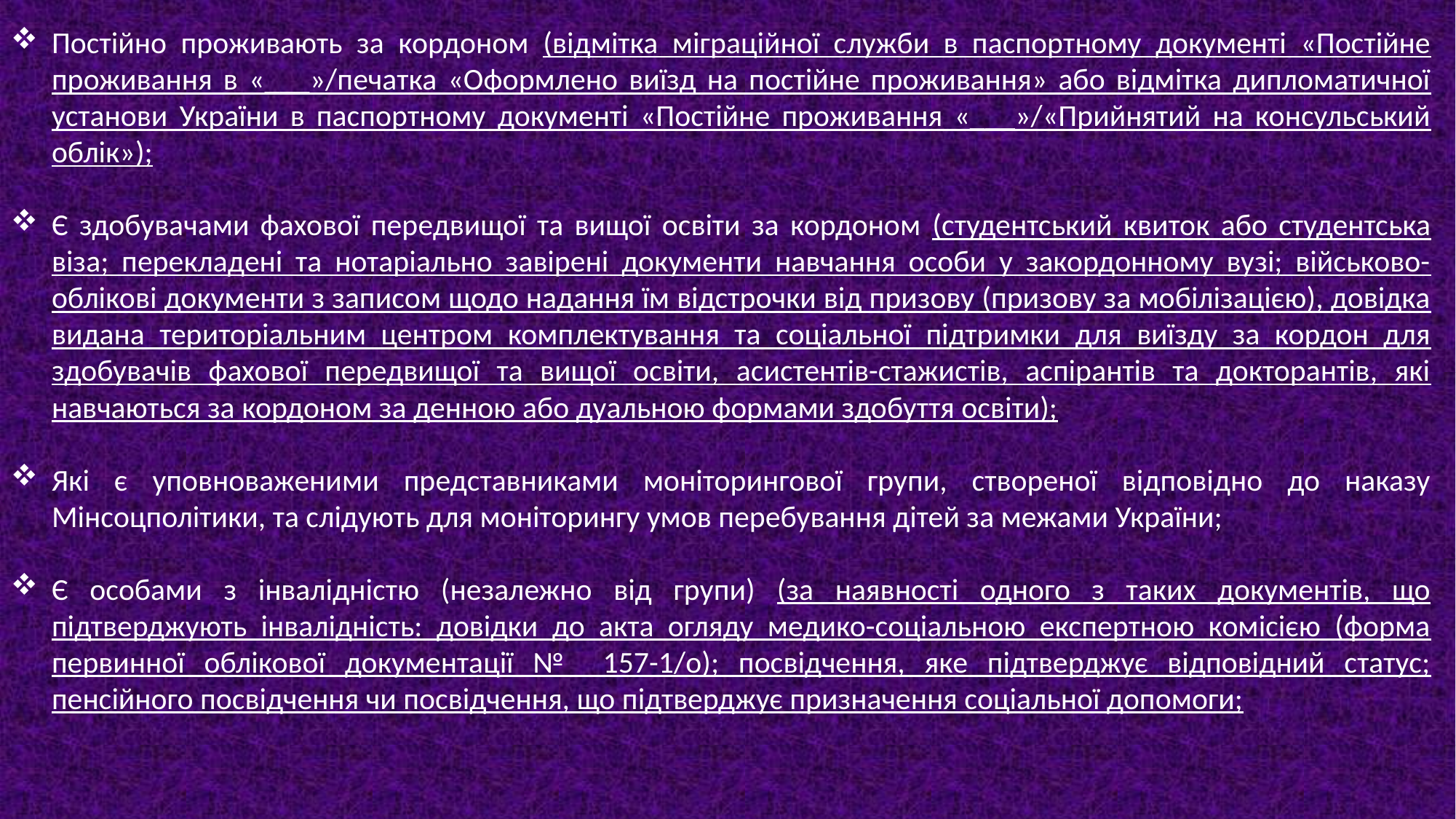

Постійно проживають за кордоном (відмітка міграційної служби в паспортному документі «Постійне проживання в «___»/печатка «Оформлено виїзд на постійне проживання» або відмітка дипломатичної установи України в паспортному документі «Постійне проживання «___»/«Прийнятий на консульський облік»);

Є здобувачами фахової передвищої та вищої освіти за кордоном (студентський квиток або студентська віза; перекладені та нотаріально завірені документи навчання особи у закордонному вузі; військово-облікові документи з записом щодо надання їм відстрочки від призову (призову за мобілізацією), довідка видана територіальним центром комплектування та соціальної підтримки для виїзду за кордон для здобувачів фахової передвищої та вищої освіти, асистентів-стажистів, аспірантів та докторантів, які навчаються за кордоном за денною або дуальною формами здобуття освіти);

Які є уповноваженими представниками моніторингової групи, створеної відповідно до наказу Мінсоцполітики, та слідують для моніторингу умов перебування дітей за межами України;

Є особами з інвалідністю (незалежно від групи) (за наявності одного з таких документів, що підтверджують інвалідність: довідки до акта огляду медико-соціальною експертною комісією (форма первинної облікової документації №  157-1/о); посвідчення, яке підтверджує відповідний статус; пенсійного посвідчення чи посвідчення, що підтверджує призначення соціальної допомоги;